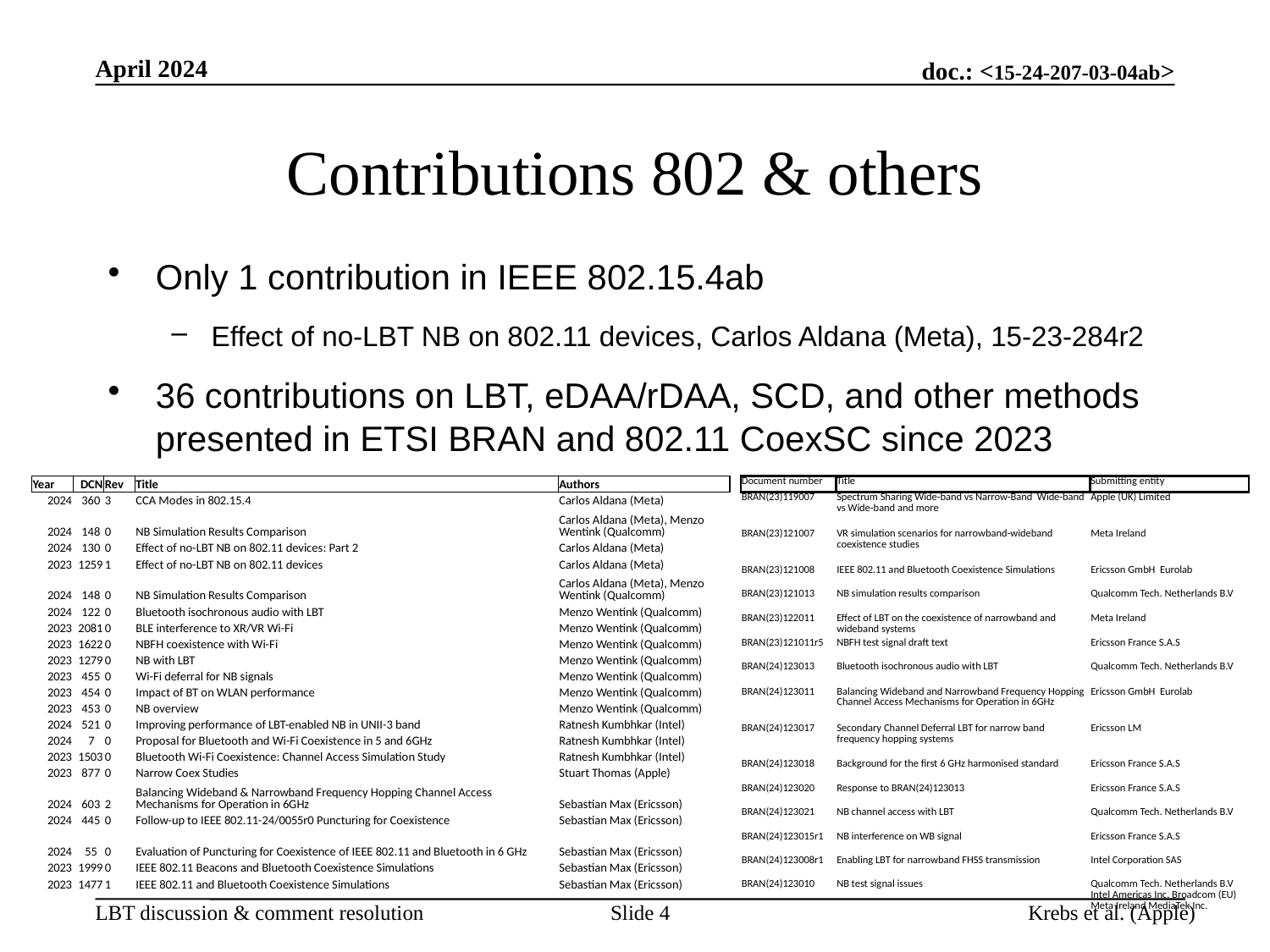

April 2024
# Contributions 802 & others
Only 1 contribution in IEEE 802.15.4ab
Effect of no-LBT NB on 802.11 devices, Carlos Aldana (Meta), 15-23-284r2
36 contributions on LBT, eDAA/rDAA, SCD, and other methods presented in ETSI BRAN and 802.11 CoexSC since 2023
| Year | DCN | Rev | Title | Authors |
| --- | --- | --- | --- | --- |
| 2024 | 360 | 3 | CCA Modes in 802.15.4 | Carlos Aldana (Meta) |
| 2024 | 148 | 0 | NB Simulation Results Comparison | Carlos Aldana (Meta), Menzo Wentink (Qualcomm) |
| 2024 | 130 | 0 | Effect of no-LBT NB on 802.11 devices: Part 2 | Carlos Aldana (Meta) |
| 2023 | 1259 | 1 | Effect of no-LBT NB on 802.11 devices | Carlos Aldana (Meta) |
| 2024 | 148 | 0 | NB Simulation Results Comparison | Carlos Aldana (Meta), Menzo Wentink (Qualcomm) |
| 2024 | 122 | 0 | Bluetooth isochronous audio with LBT | Menzo Wentink (Qualcomm) |
| 2023 | 2081 | 0 | BLE interference to XR/VR Wi-Fi | Menzo Wentink (Qualcomm) |
| 2023 | 1622 | 0 | NBFH coexistence with Wi-Fi | Menzo Wentink (Qualcomm) |
| 2023 | 1279 | 0 | NB with LBT | Menzo Wentink (Qualcomm) |
| 2023 | 455 | 0 | Wi-Fi deferral for NB signals | Menzo Wentink (Qualcomm) |
| 2023 | 454 | 0 | Impact of BT on WLAN performance | Menzo Wentink (Qualcomm) |
| 2023 | 453 | 0 | NB overview | Menzo Wentink (Qualcomm) |
| 2024 | 521 | 0 | Improving performance of LBT-enabled NB in UNII-3 band | Ratnesh Kumbhkar (Intel) |
| 2024 | 7 | 0 | Proposal for Bluetooth and Wi-Fi Coexistence in 5 and 6GHz | Ratnesh Kumbhkar (Intel) |
| 2023 | 1503 | 0 | Bluetooth Wi-Fi Coexistence: Channel Access Simulation Study | Ratnesh Kumbhkar (Intel) |
| 2023 | 877 | 0 | Narrow Coex Studies | Stuart Thomas (Apple) |
| 2024 | 603 | 2 | Balancing Wideband & Narrowband Frequency Hopping Channel Access Mechanisms for Operation in 6GHz | Sebastian Max (Ericsson) |
| 2024 | 445 | 0 | Follow-up to IEEE 802.11-24/0055r0 Puncturing for Coexistence | Sebastian Max (Ericsson) |
| 2024 | 55 | 0 | Evaluation of Puncturing for Coexistence of IEEE 802.11 and Bluetooth in 6 GHz | Sebastian Max (Ericsson) |
| 2023 | 1999 | 0 | IEEE 802.11 Beacons and Bluetooth Coexistence Simulations | Sebastian Max (Ericsson) |
| 2023 | 1477 | 1 | IEEE 802.11 and Bluetooth Coexistence Simulations | Sebastian Max (Ericsson) |
| Document number | Title | Submitting entity |
| --- | --- | --- |
| BRAN(23)119007 | Spectrum Sharing Wide-band vs Narrow-Band Wide-band vs Wide-band and more | Apple (UK) Limited |
| BRAN(23)121007 | VR simulation scenarios for narrowband-wideband coexistence studies | Meta Ireland |
| BRAN(23)121008 | IEEE 802.11 and Bluetooth Coexistence Simulations | Ericsson GmbH Eurolab |
| BRAN(23)121013 | NB simulation results comparison | Qualcomm Tech. Netherlands B.V |
| BRAN(23)122011 | Effect of LBT on the coexistence of narrowband and wideband systems | Meta Ireland |
| BRAN(23)121011r5 | NBFH test signal draft text | Ericsson France S.A.S |
| BRAN(24)123013 | Bluetooth isochronous audio with LBT | Qualcomm Tech. Netherlands B.V |
| BRAN(24)123011 | Balancing Wideband and Narrowband Frequency Hopping Channel Access Mechanisms for Operation in 6GHz | Ericsson GmbH Eurolab |
| BRAN(24)123017 | Secondary Channel Deferral LBT for narrow band frequency hopping systems | Ericsson LM |
| BRAN(24)123018 | Background for the first 6 GHz harmonised standard | Ericsson France S.A.S |
| BRAN(24)123020 | Response to BRAN(24)123013 | Ericsson France S.A.S |
| BRAN(24)123021 | NB channel access with LBT | Qualcomm Tech. Netherlands B.V |
| BRAN(24)123015r1 | NB interference on WB signal | Ericsson France S.A.S |
| BRAN(24)123008r1 | Enabling LBT for narrowband FHSS transmission | Intel Corporation SAS |
| BRAN(24)123010 | NB test signal issues | Qualcomm Tech. Netherlands B.V Intel Americas Inc. Broadcom (EU) Meta Ireland MediaTek Inc. |
Slide 4
Krebs et al. (Apple)